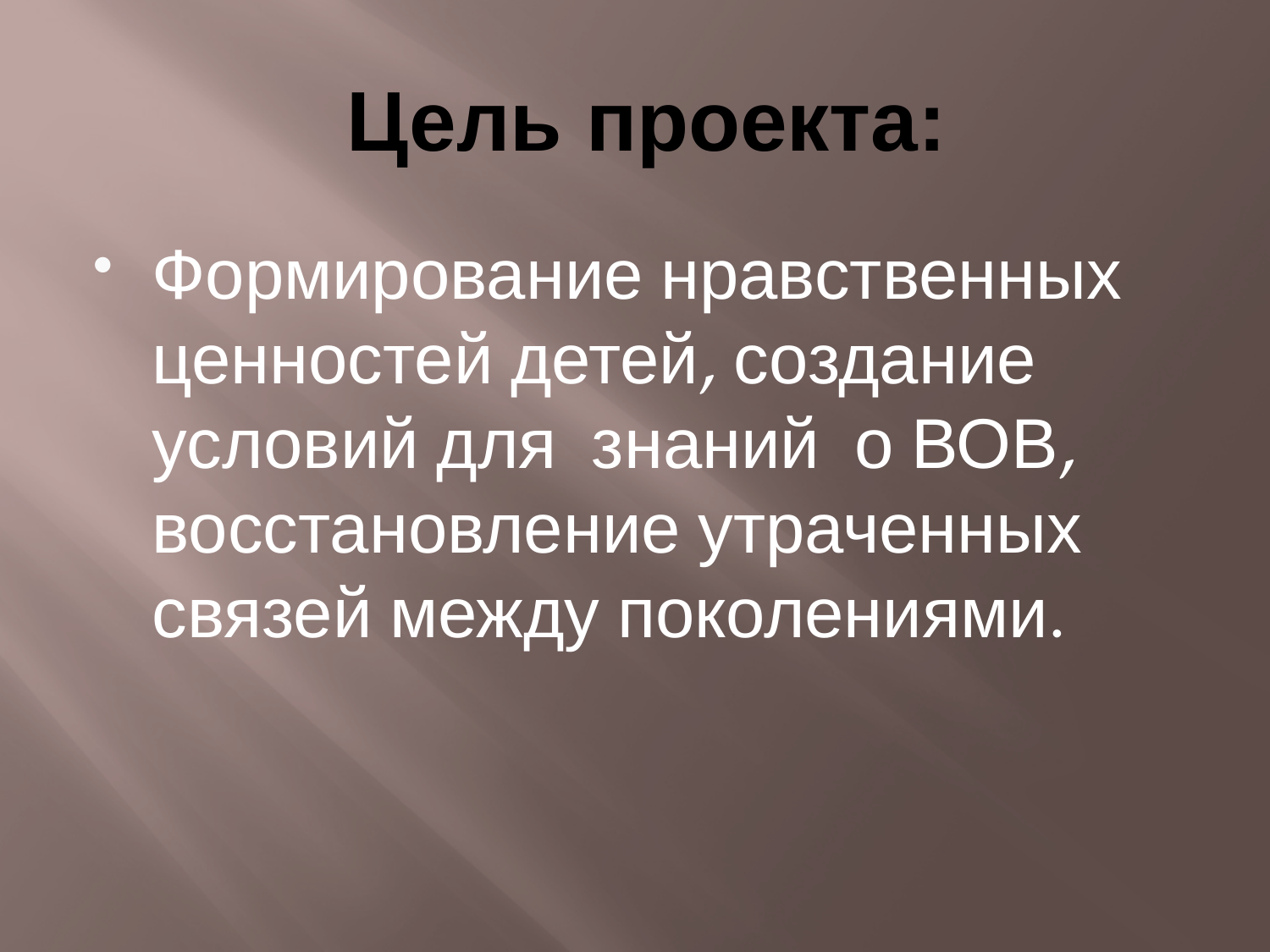

# Цель проекта:
Формирование нравственных ценностей детей, создание условий для  знаний  о ВОВ, восстановление утраченных связей между поколениями.